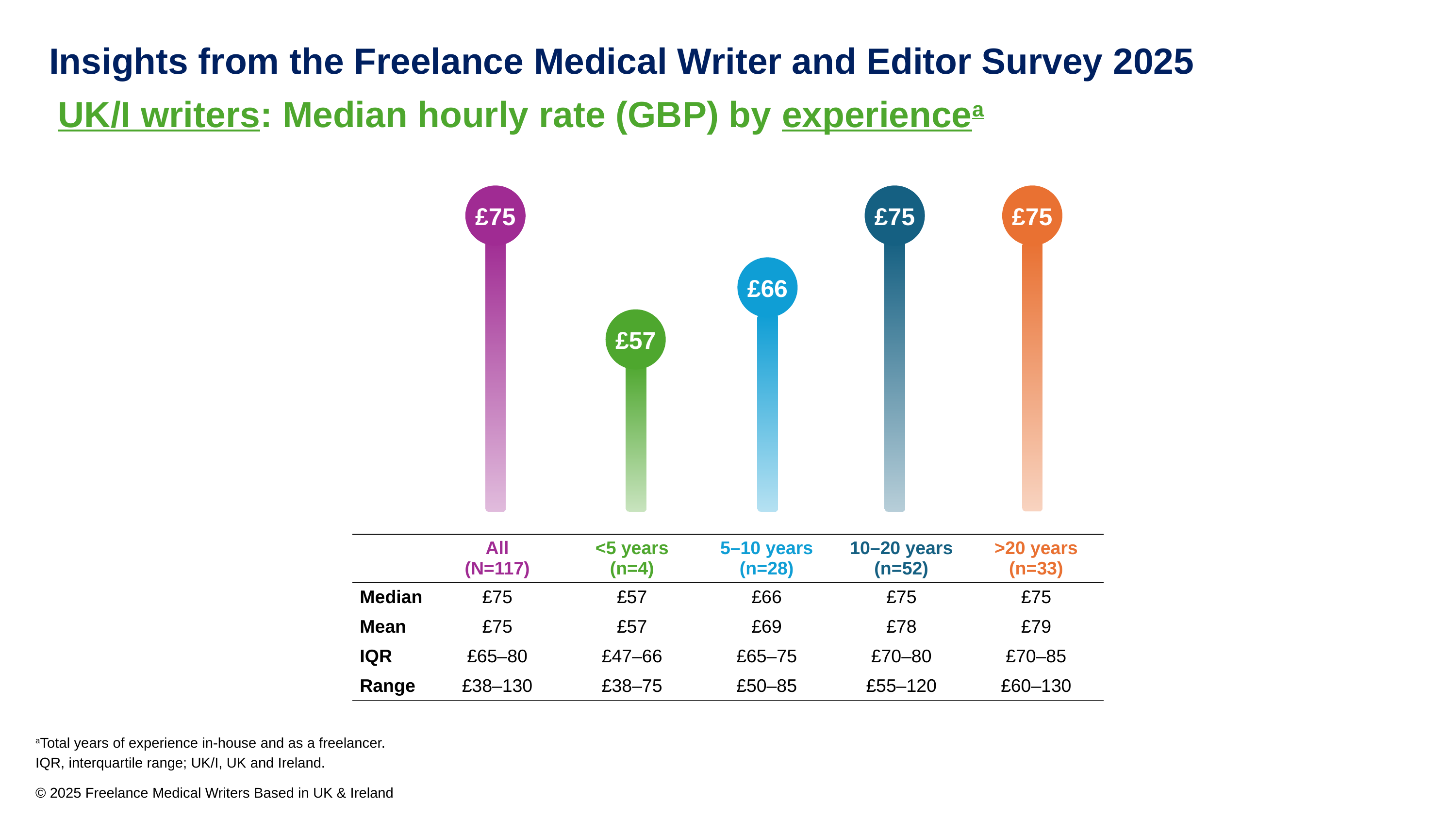

Insights from the Freelance Medical Writer and Editor Survey 2025
UK/I writers: Median hourly rate (GBP) by experiencea
£75
£75
£75
£66
£57

|  | All (N=117) | <5 years (n=4) | 5–10 years (n=28) | 10–20 years (n=52) | >20 years (n=33) |
| --- | --- | --- | --- | --- | --- |
| Median | £75 | £57 | £66 | £75 | £75 |
| Mean | £75 | £57 | £69 | £78 | £79 |
| IQR | £65–80 | £47–66 | £65–75 | £70–80 | £70–85 |
| Range | £38–130 | £38–75 | £50–85 | £55–120 | £60–130 |
aTotal years of experience in-house and as a freelancer.
IQR, interquartile range; UK/I, UK and Ireland.
© 2025 Freelance Medical Writers Based in UK & Ireland